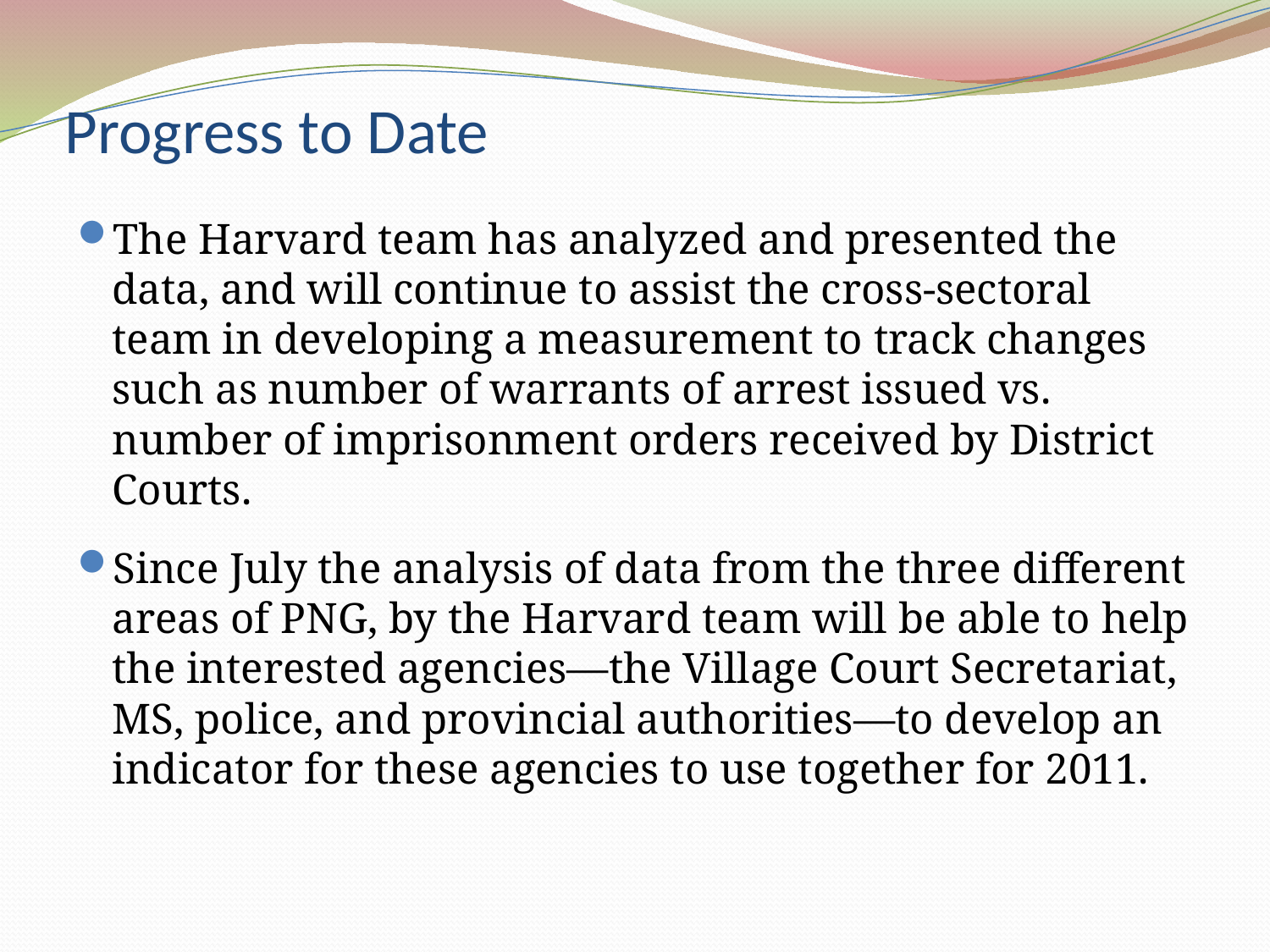

# Progress to Date
The Harvard team has analyzed and presented the data, and will continue to assist the cross-sectoral team in developing a measurement to track changes such as number of warrants of arrest issued vs. number of imprisonment orders received by District Courts.

Since July the analysis of data from the three different areas of PNG, by the Harvard team will be able to help the interested agencies—the Village Court Secretariat, MS, police, and provincial authorities—to develop an indicator for these agencies to use together for 2011.